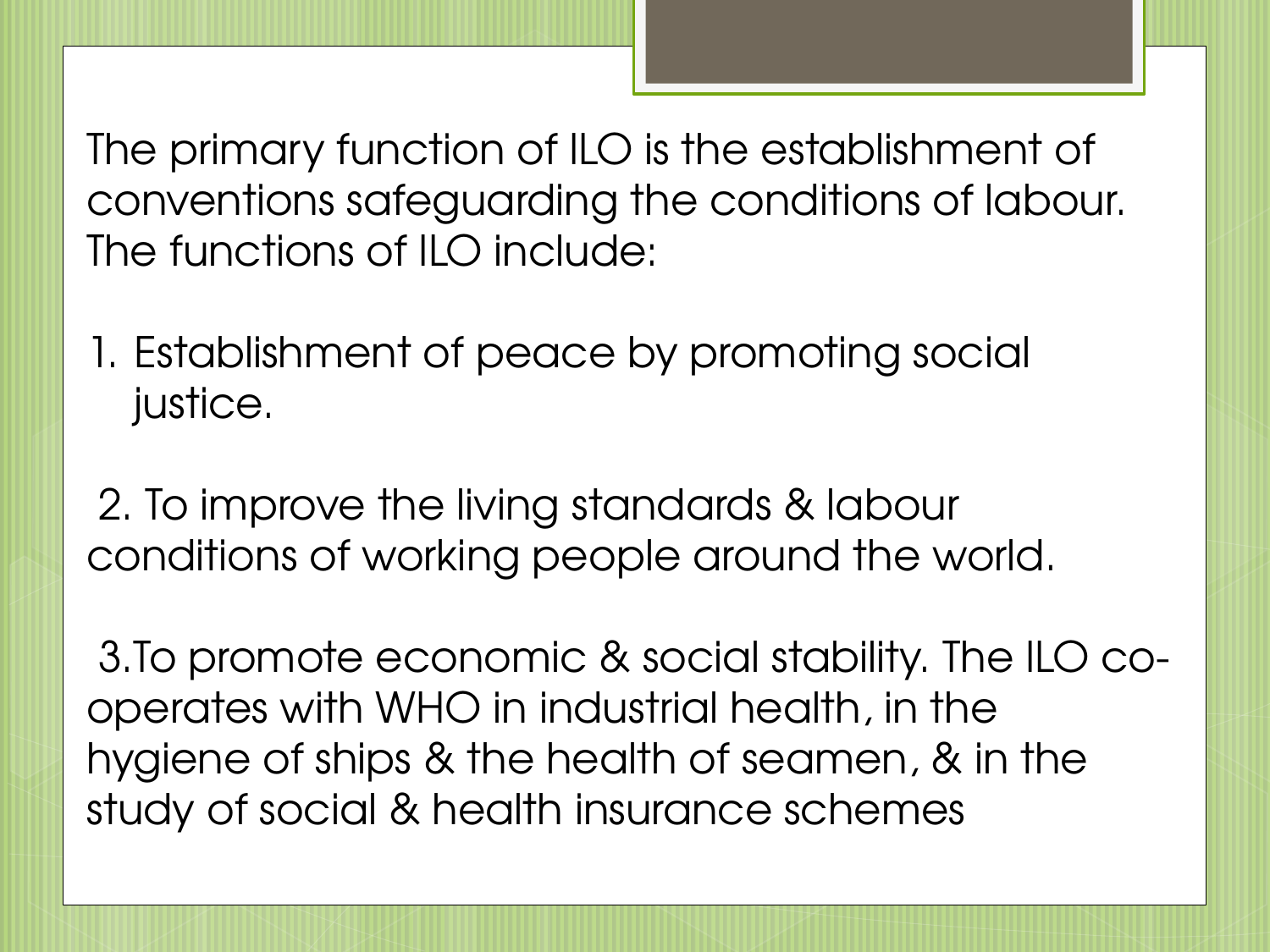

The primary function of ILO is the establishment of conventions safeguarding the conditions of labour. The functions of ILO include:

Establishment of peace by promoting social justice.

 2. To improve the living standards & labour conditions of working people around the world.

 3.To promote economic & social stability. The ILO co-operates with WHO in industrial health, in the hygiene of ships & the health of seamen, & in the study of social & health insurance schemes